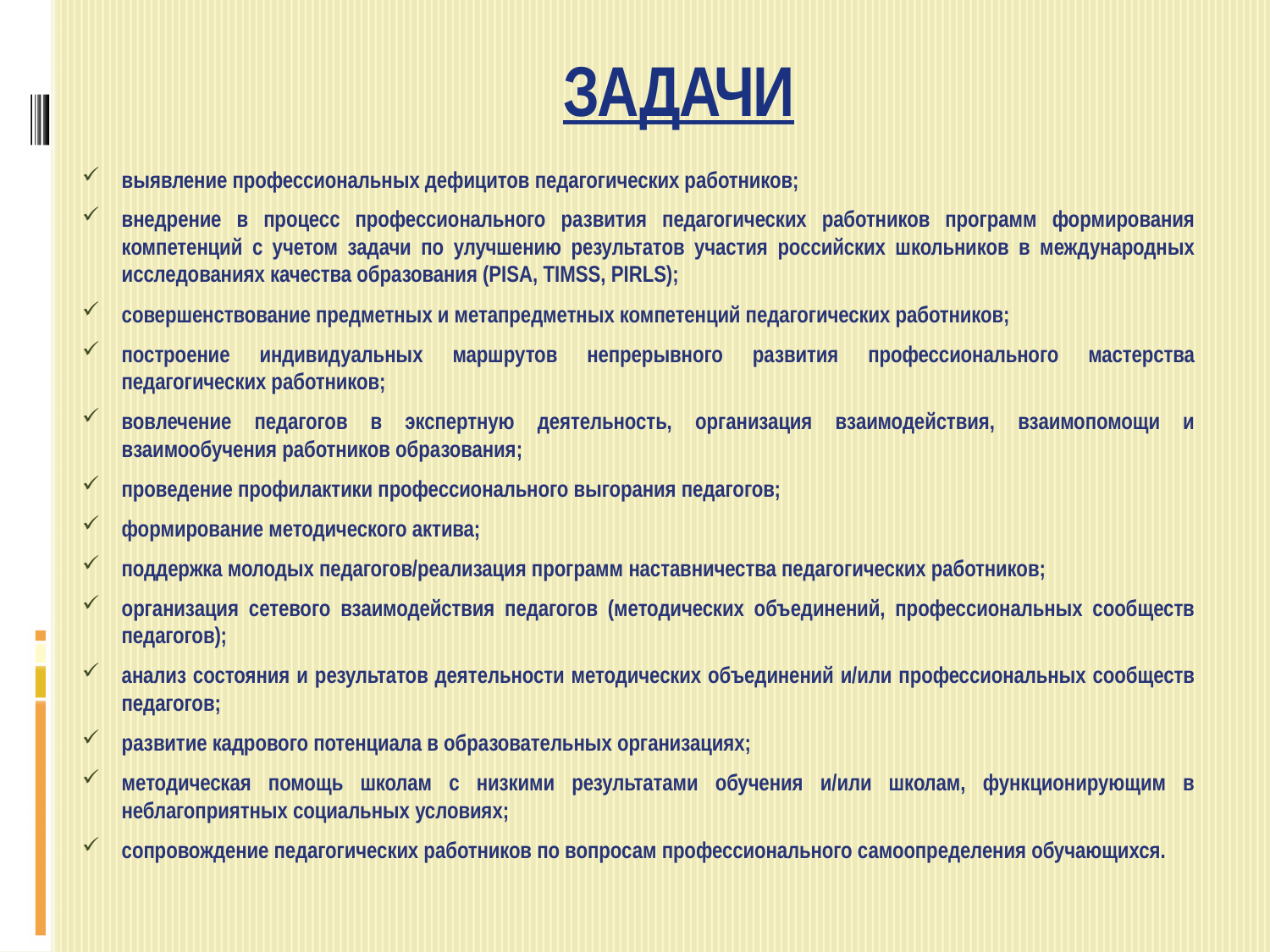

# ЗАДАЧИ
выявление профессиональных дефицитов педагогических работников;
внедрение в процесс профессионального развития педагогических работников программ формирования компетенций с учетом задачи по улучшению результатов участия российских школьников в международных исследованиях качества образования (PISA, TIMSS, PIRLS);
совершенствование предметных и метапредметных компетенций педагогических работников;
построение индивидуальных маршрутов непрерывного развития профессионального мастерства педагогических работников;
вовлечение педагогов в экспертную деятельность, организация взаимодействия, взаимопомощи и взаимообучения работников образования;
проведение профилактики профессионального выгорания педагогов;
формирование методического актива;
поддержка молодых педагогов/реализация программ наставничества педагогических работников;
организация сетевого взаимодействия педагогов (методических объединений, профессиональных сообществ педагогов);
анализ состояния и результатов деятельности методических объединений и/или профессиональных сообществ педагогов;
развитие кадрового потенциала в образовательных организациях;
методическая помощь школам с низкими результатами обучения и/или школам, функционирующим в неблагоприятных социальных условиях;
сопровождение педагогических работников по вопросам профессионального самоопределения обучающихся.